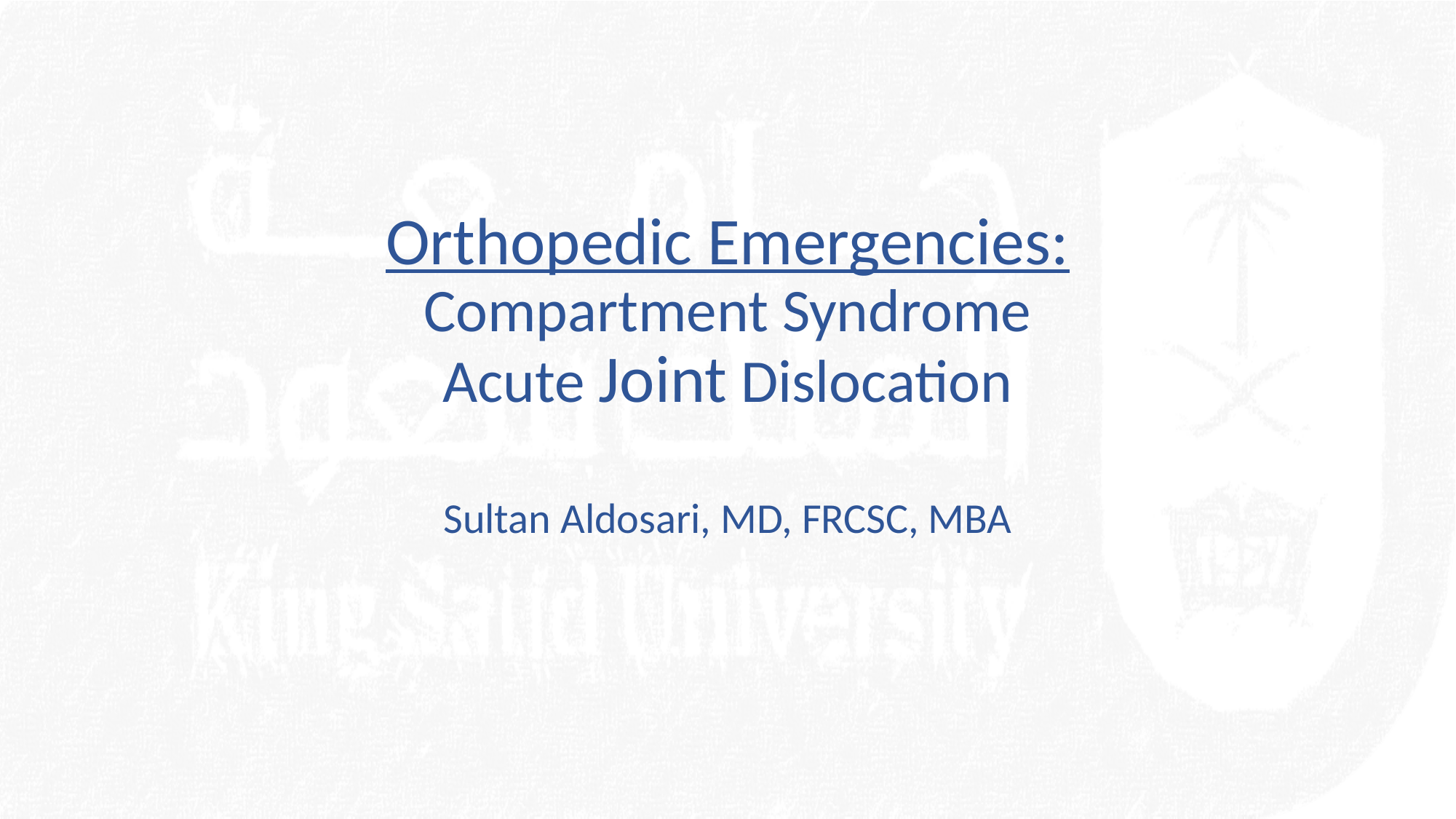

# Orthopedic Emergencies: Compartment Syndrome Acute Joint Dislocation
Sultan Aldosari, MD, FRCSC, MBA